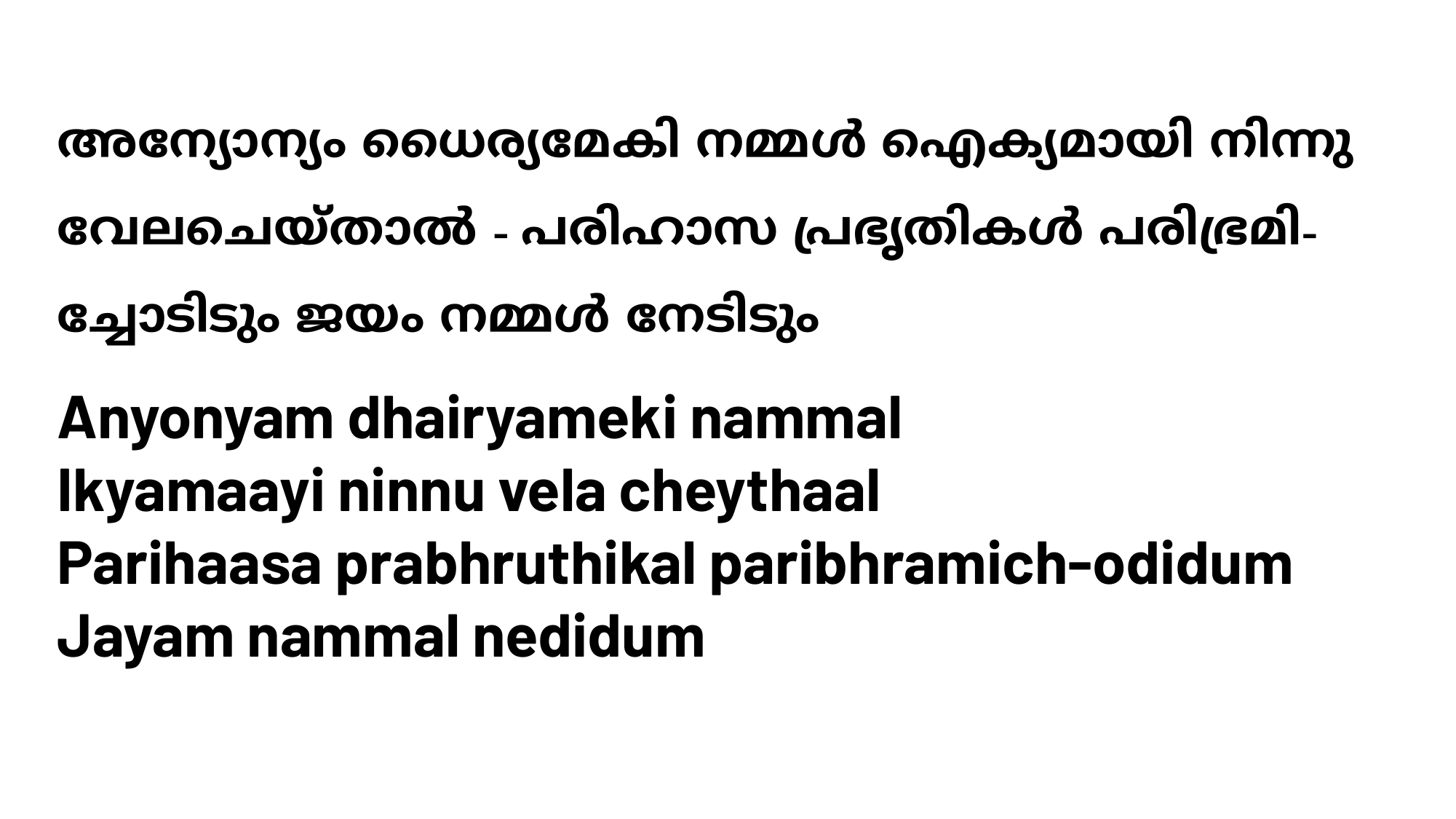

# അന്യോന്യം ധൈര്യമേകി നമ്മള്‍ ഐക്യമായി നിന്നു വേലചെയ്താല്‍ - പരിഹാസ പ്രഭൃതികള്‍ പരിഭ്രമി-ച്ചോടിടും ജയം നമ്മള്‍ നേടിടും

Anyonyam dhairyameki nammal
Ikyamaayi ninnu vela cheythaal
Parihaasa prabhruthikal paribhramich-odidum
Jayam nammal nedidum